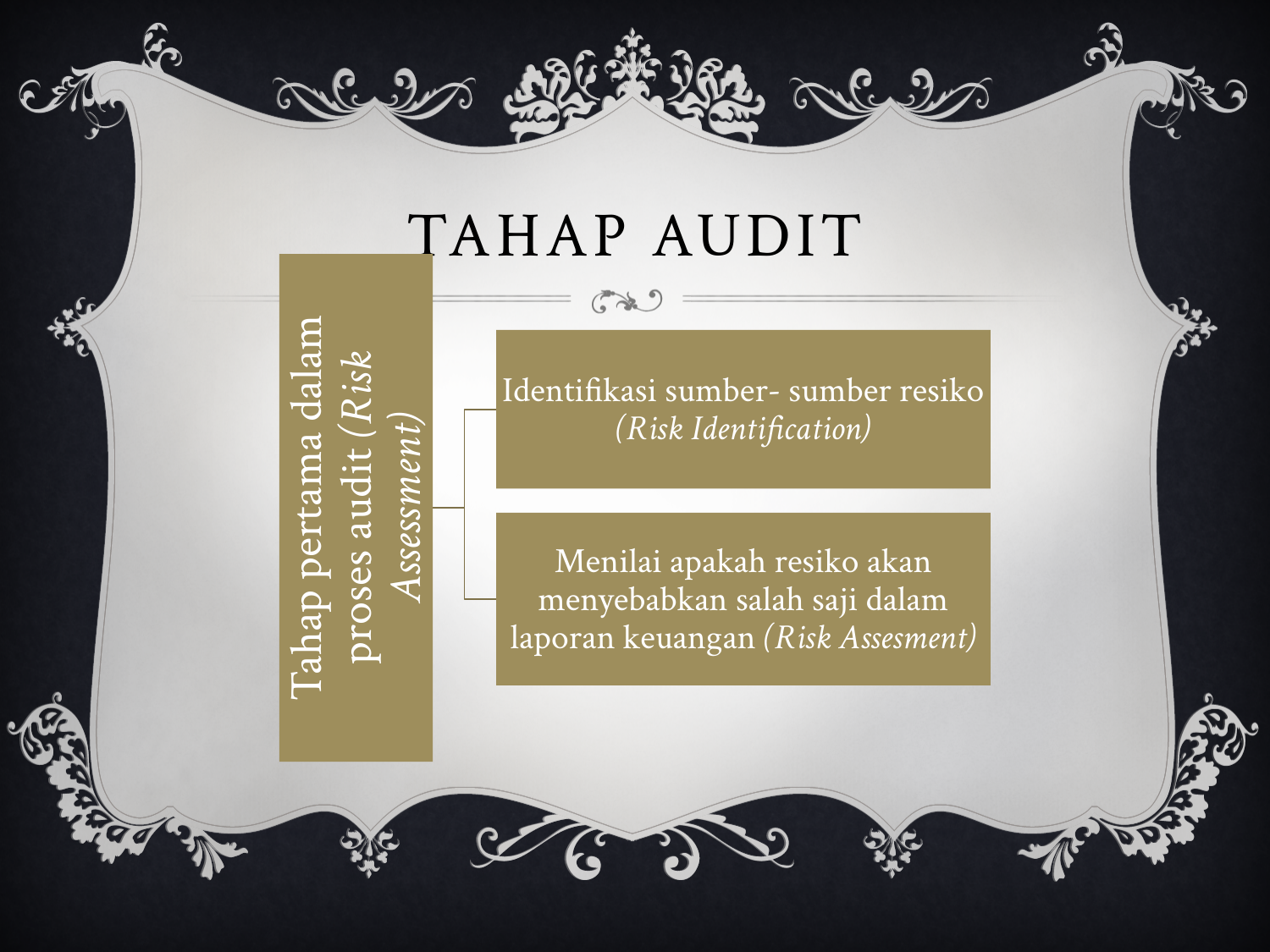

# tahap audit

Tahap pertama dalam proses audit (Risk Assessment)
Identifikasi sumber- sumber resiko (Risk Identification)
Menilai apakah resiko akan menyebabkan salah saji dalam laporan keuangan (Risk Assesment)